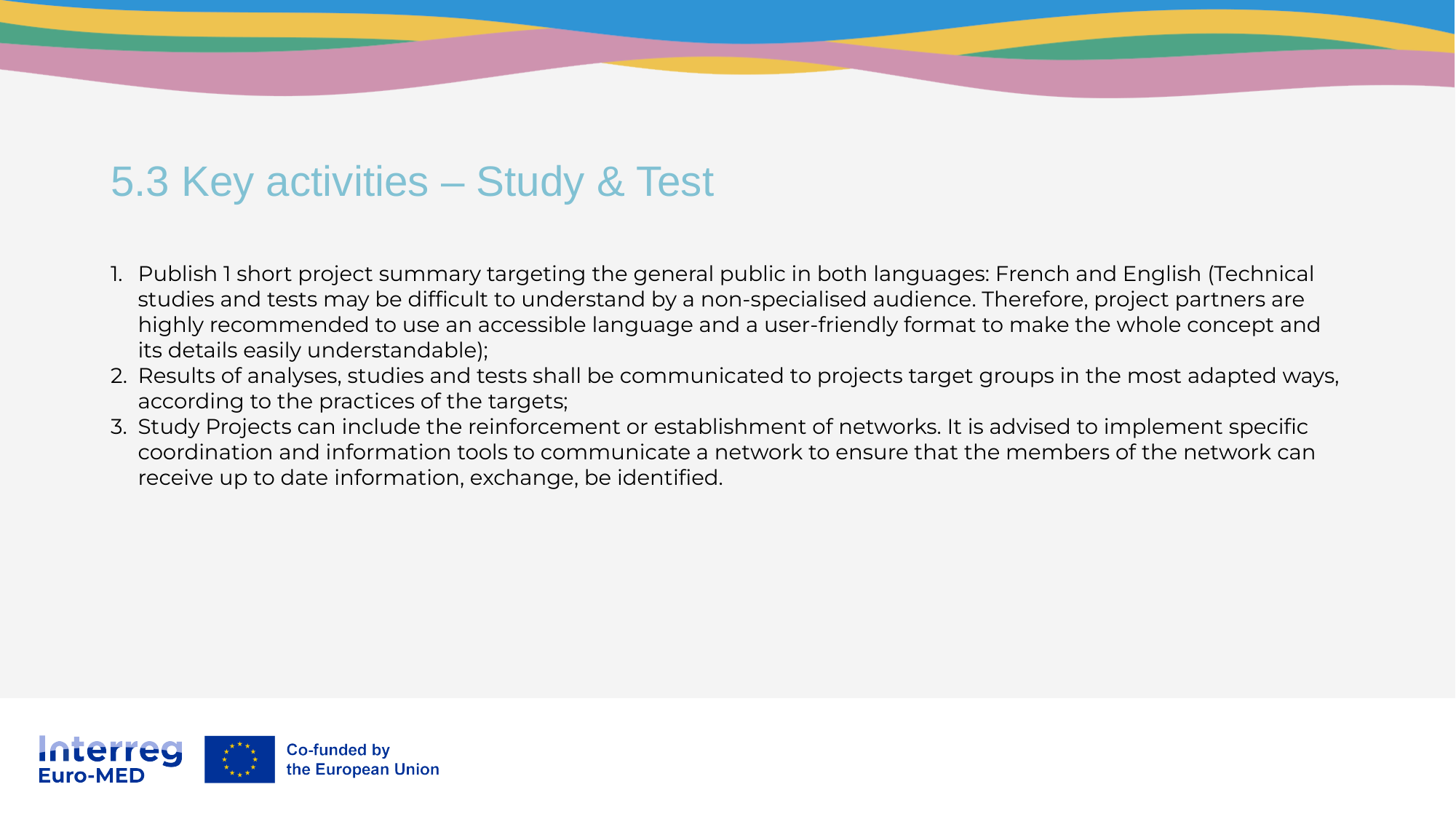

5.3 Key activities – Study & Test
Publish 1 short project summary targeting the general public in both languages: French and English (Technical studies and tests may be difficult to understand by a non-specialised audience. Therefore, project partners are highly recommended to use an accessible language and a user-friendly format to make the whole concept and its details easily understandable);
Results of analyses, studies and tests shall be communicated to projects target groups in the most adapted ways, according to the practices of the targets;
Study Projects can include the reinforcement or establishment of networks. It is advised to implement specific coordination and information tools to communicate a network to ensure that the members of the network can receive up to date information, exchange, be identified.